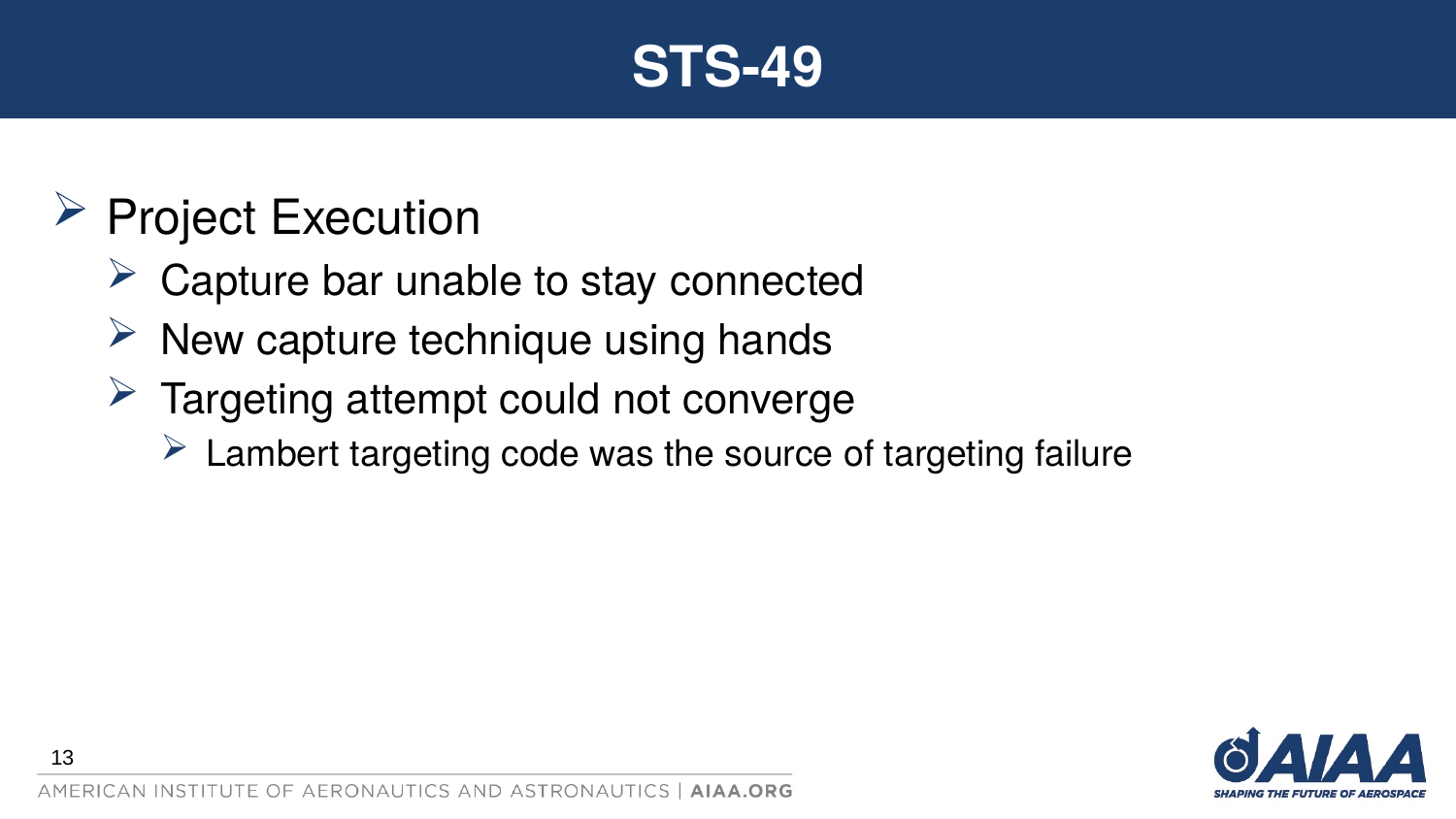

# STS-49
Project Execution
Capture bar unable to stay connected
New capture technique using hands
Targeting attempt could not converge
Lambert targeting code was the source of targeting failure
13